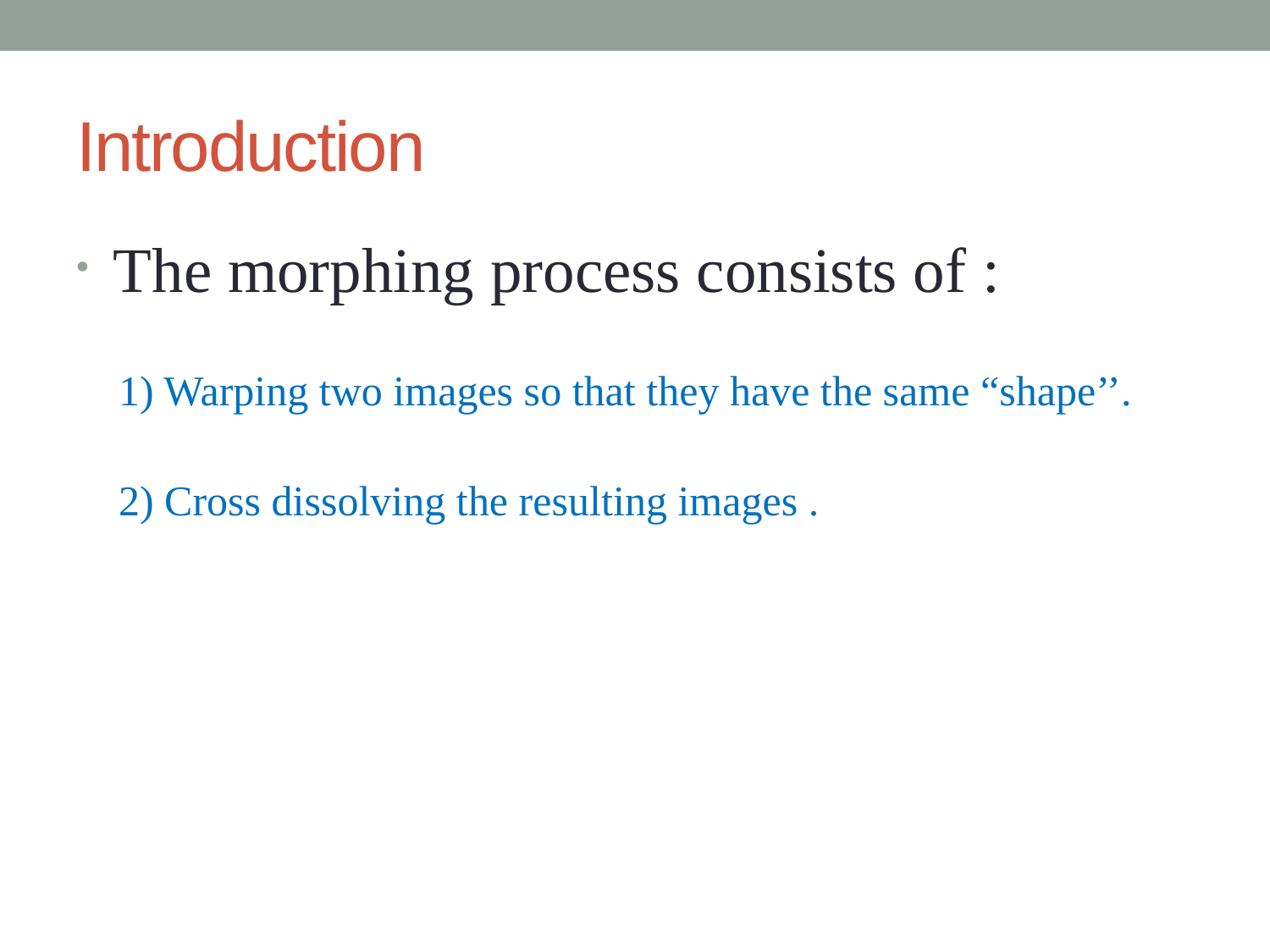

# Introduction
 The morphing process consists of :
    1) Warping two images so that they have the same “shape’’.
    2) Cross dissolving the resulting images .